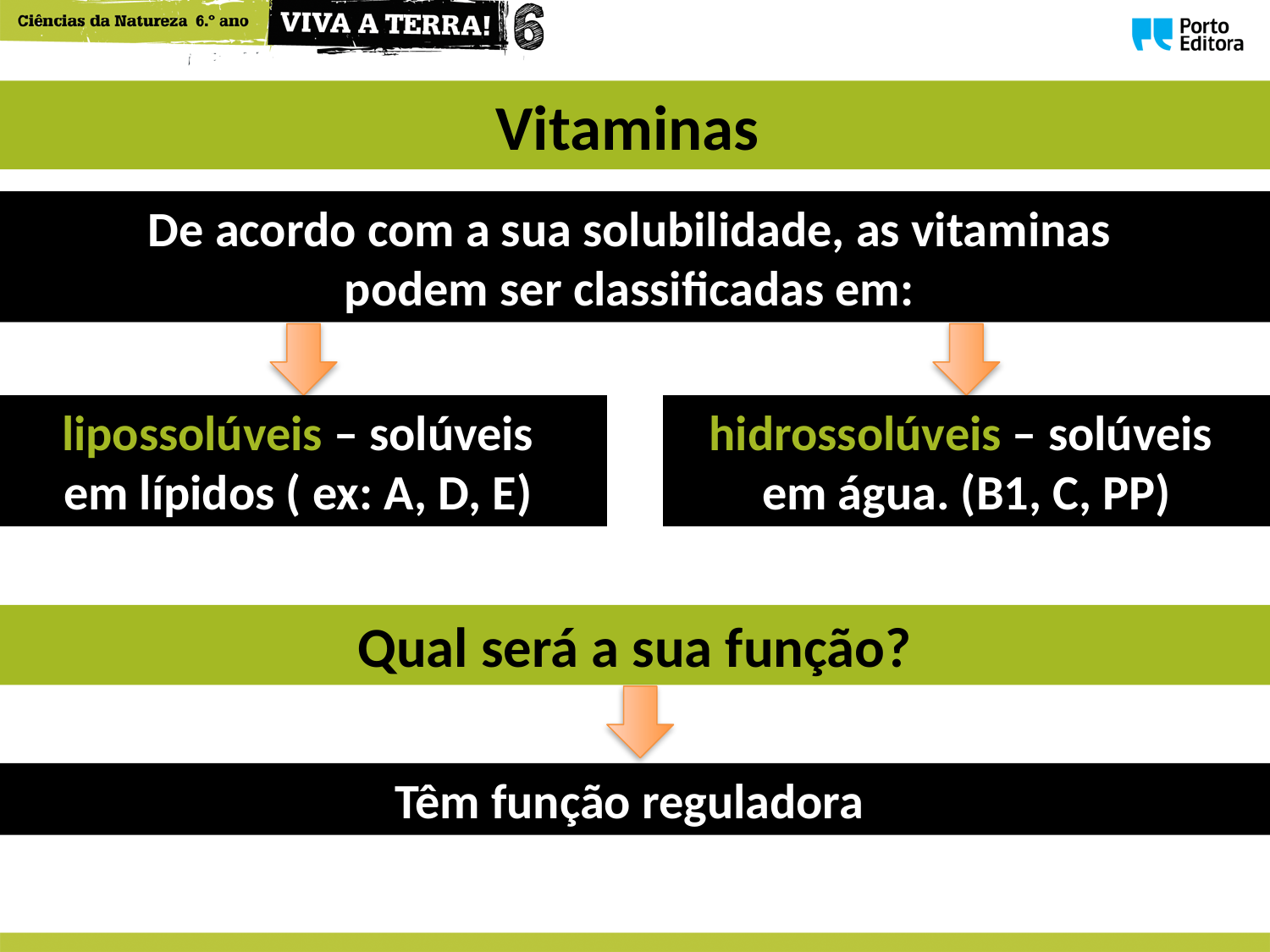

Vitaminas
De acordo com a sua solubilidade, as vitaminas
podem ser classificadas em:

lipossolúveis – solúveis
em lípidos ( ex: A, D, E)
hidrossolúveis – solúveis
em água. (B1, C, PP)
Qual será a sua função?

Têm função reguladora